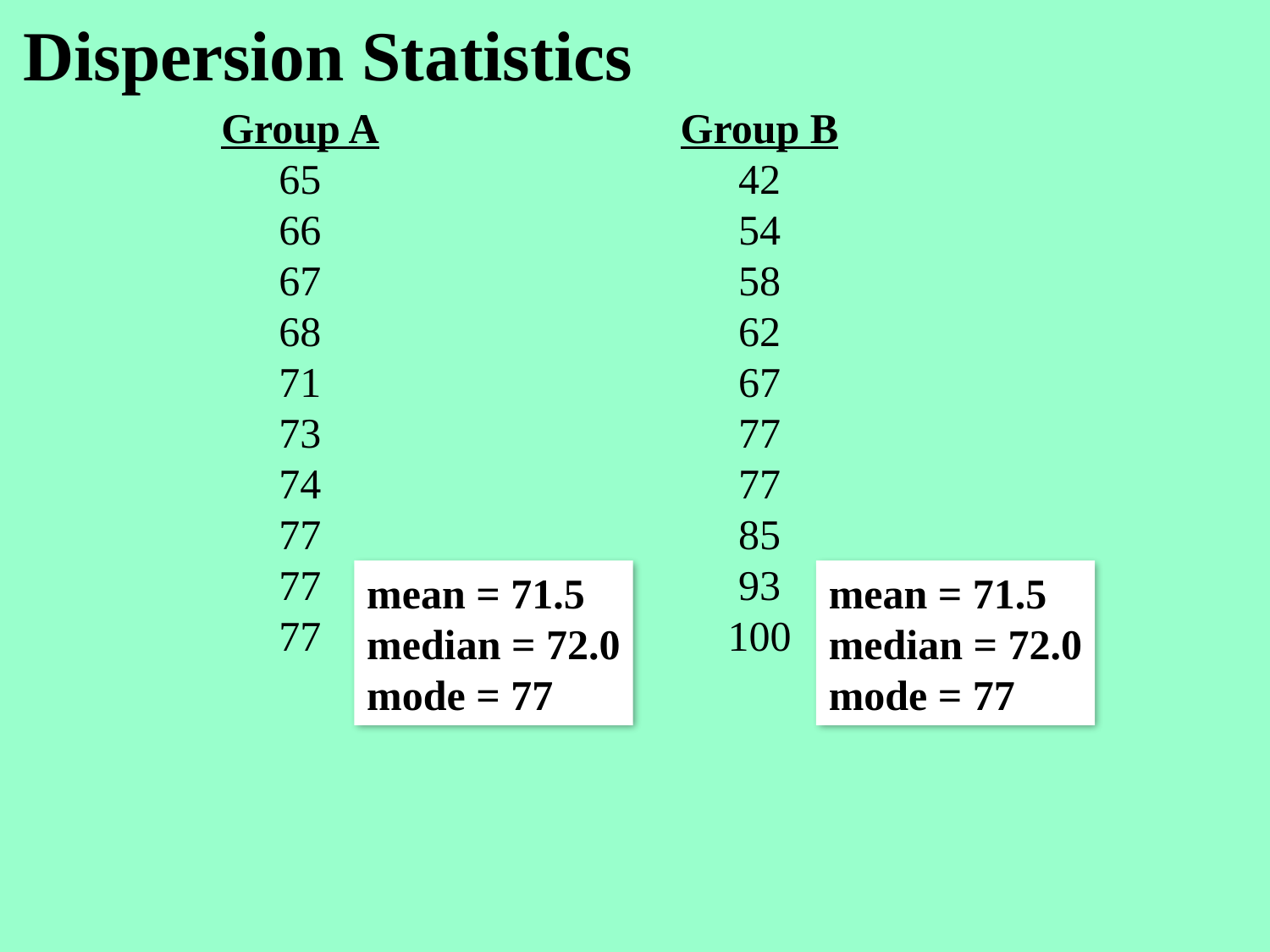

Dispersion Statistics
Group A
65
66
67
68
71
73
74
77
77
77
Group B
42
54
58
62
67
77
77
85
93
100
mean = 71.5
median = 72.0
mode = 77
mean = 71.5
median = 72.0
mode = 77